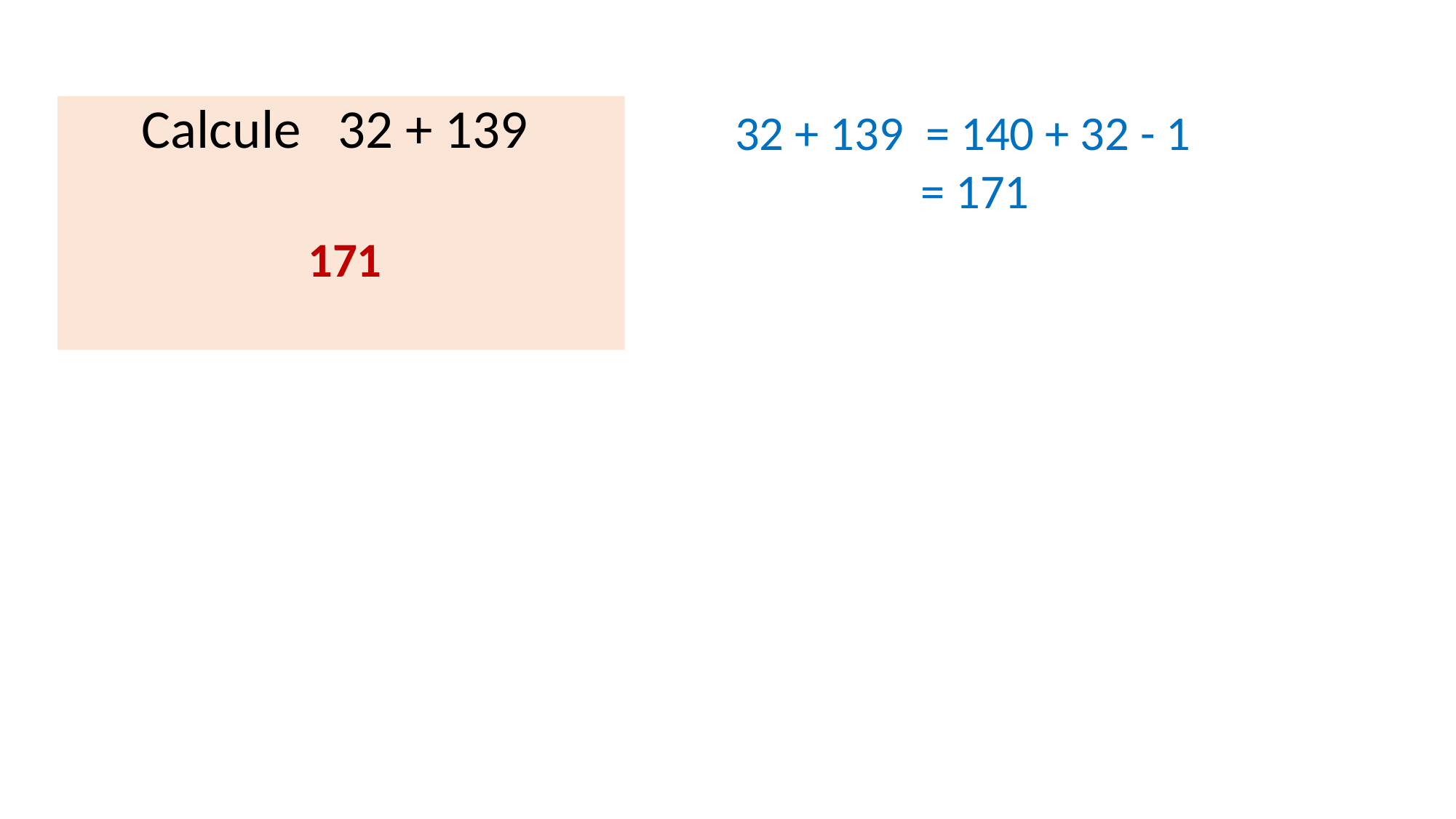

Calcule   32 + 139
32 + 139  = 140 + 32 - 1
                 = 171

171